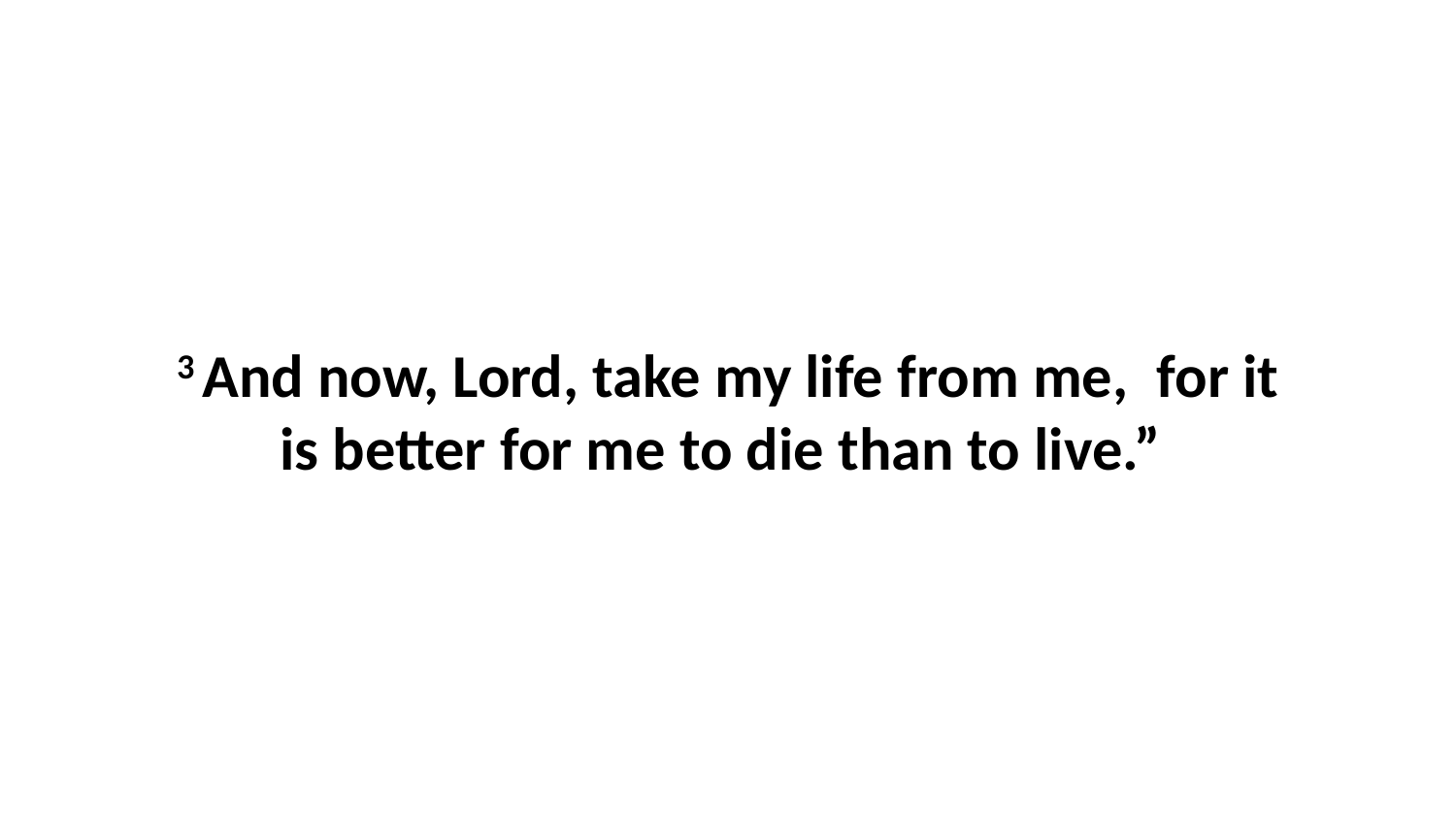

3 And now, Lord, take my life from me,  for it is better for me to die than to live.”